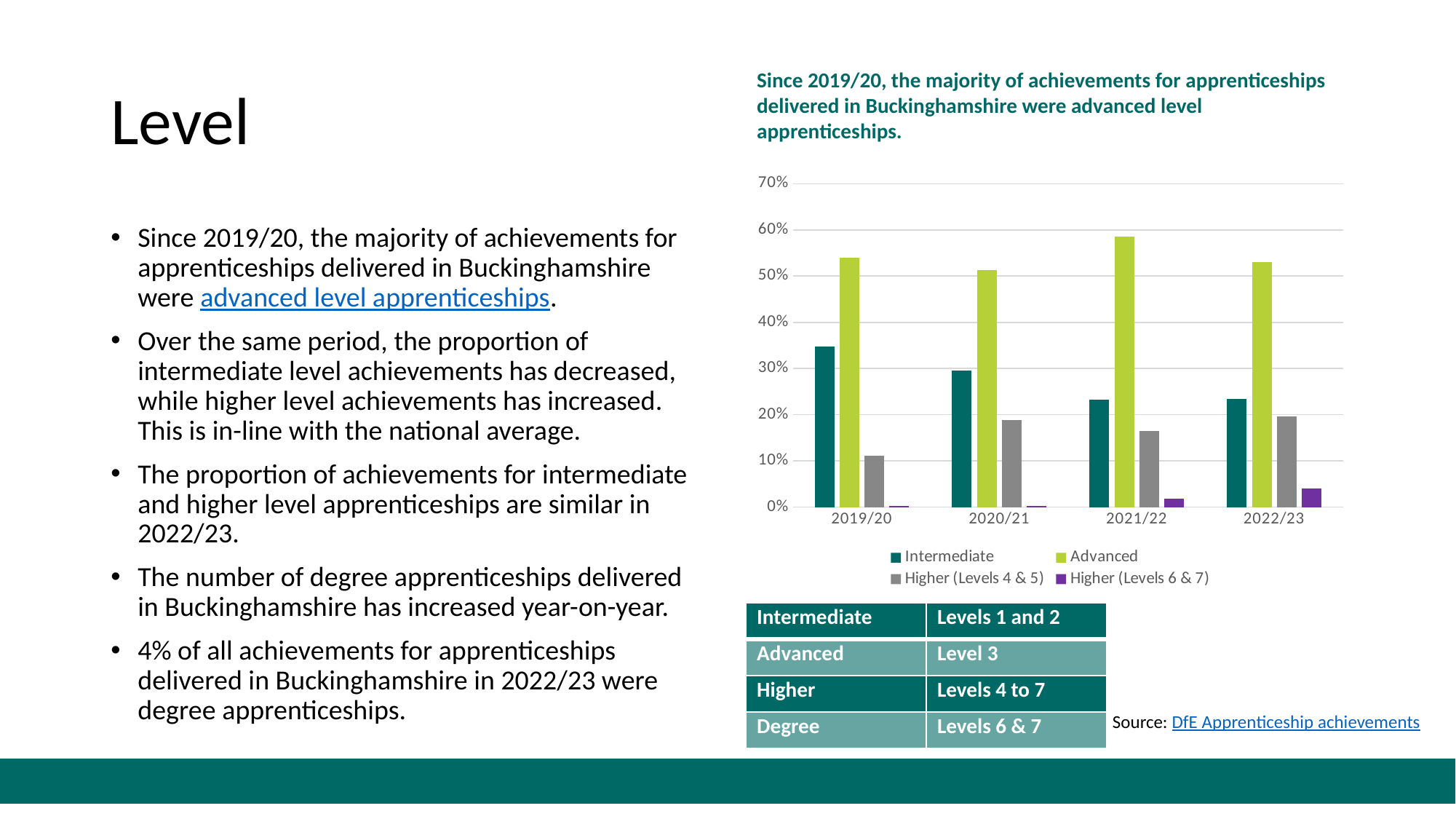

# Level
Since 2019/20, the majority of achievements for apprenticeships delivered in Buckinghamshire were advanced level apprenticeships.

### Chart

| Category | Intermediate | Advanced | Higher (Levels 4 & 5) | Higher (Levels 6 & 7) |
|---|---|---|---|---|
| 2019/20 | 0.34725274725274724 | 0.5395604395604395 | 0.11098901098901098 | 0.002197802197802198 |
| 2020/21 | 0.29617486338797816 | 0.512568306010929 | 0.18907103825136612 | 0.002185792349726776 |
| 2021/22 | 0.23178807947019867 | 0.5854304635761589 | 0.16423841059602648 | 0.018543046357615896 |
| 2022/23 | 0.23394994559303592 | 0.529923830250272 | 0.19586507072905332 | 0.04026115342763874 |
Since 2019/20, the majority of achievements for apprenticeships delivered in Buckinghamshire were advanced level apprenticeships.
Over the same period, the proportion of intermediate level achievements has decreased, while higher level achievements has increased. This is in-line with the national average.
The proportion of achievements for intermediate and higher level apprenticeships are similar in 2022/23.
The number of degree apprenticeships delivered in Buckinghamshire has increased year-on-year.
4% of all achievements for apprenticeships delivered in Buckinghamshire in 2022/23 were degree apprenticeships.
| Intermediate | Levels 1 and 2 |
| --- | --- |
| Advanced | Level 3 |
| Higher | Levels 4 to 7 |
| Degree | Levels 6 & 7 |
Source: DfE Apprenticeship achievements